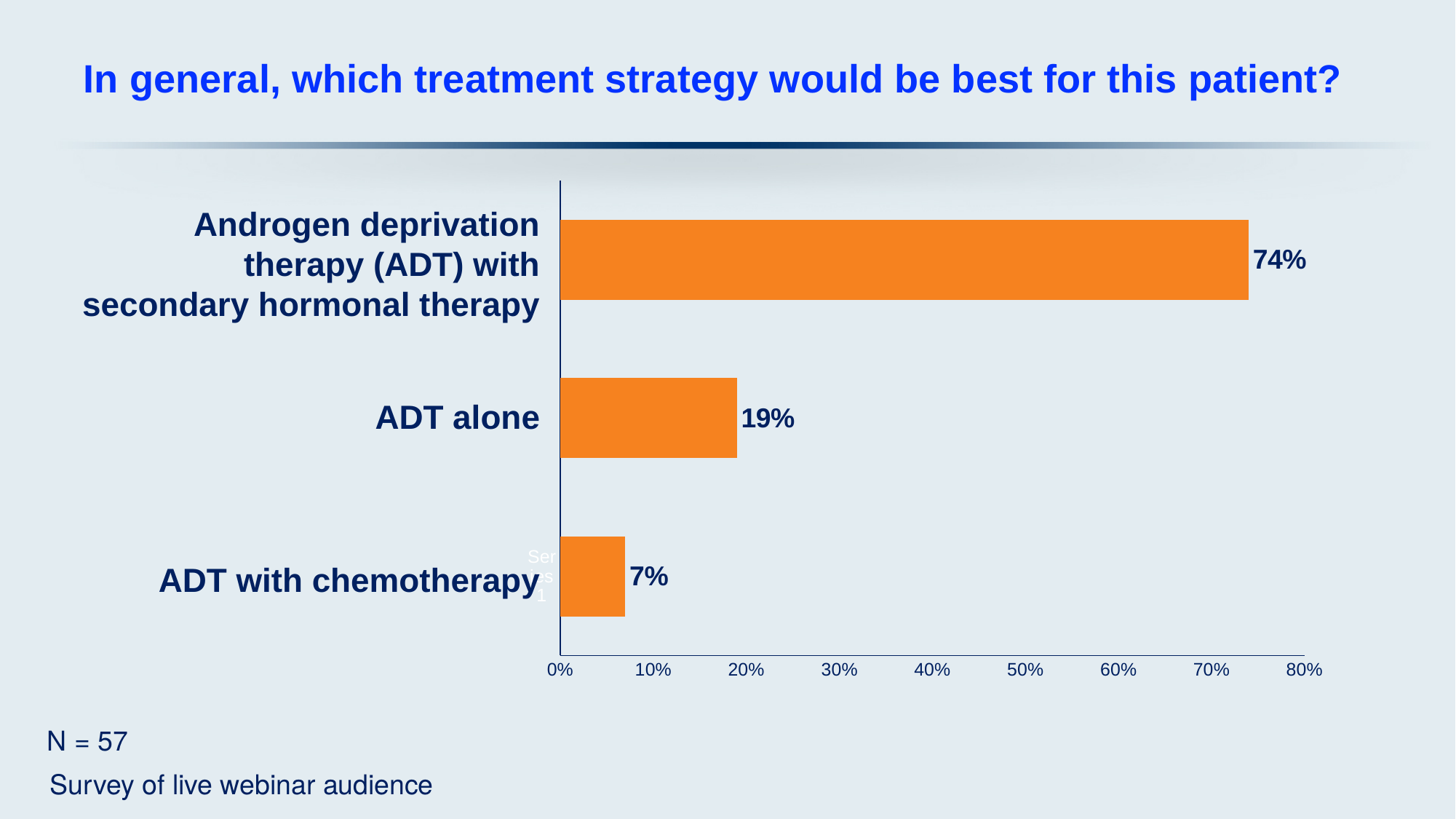

# In general, which treatment strategy would be best for this patient?

### Chart

| Category | Series 1 |
|---|---|
|  | 0.07 |
|  | 0.19 |
|  | 0.74 |
Androgen deprivation therapy (ADT) with secondary hormonal therapy
ADT alone
ADT with chemotherapy
N = 57
Survey of live webinar audience